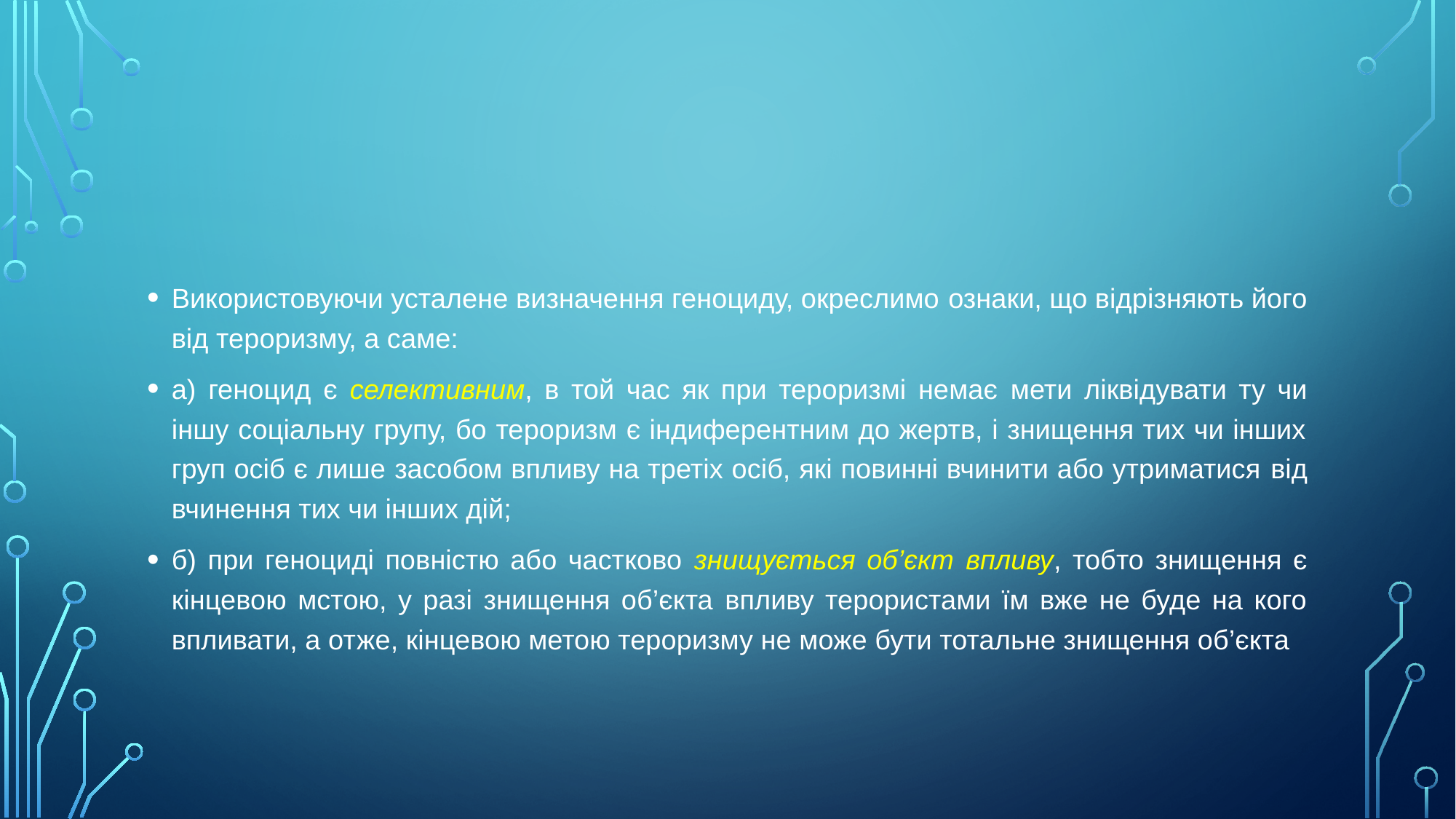

#
Використовуючи усталене визначення геноциду, окреслимо ознаки, що відрізняють його від тероризму, а саме:
а) геноцид є селективним, в той час як при тероризмі немає мети ліквідувати ту чи іншу соціальну групу, бо тероризм є індиферентним до жертв, і знищення тих чи інших груп осіб є лише засобом впливу на третіх осіб, які повинні вчинити або утриматися від вчинення тих чи інших дій;
б) при геноциді повністю або частково знищується об’єкт впливу, тобто знищення є кінцевою мстою, у разі знищення об’єкта впливу терористами їм вже не буде на кого впливати, а отже, кінцевою метою тероризму не може бути тотальне знищення об’єкта